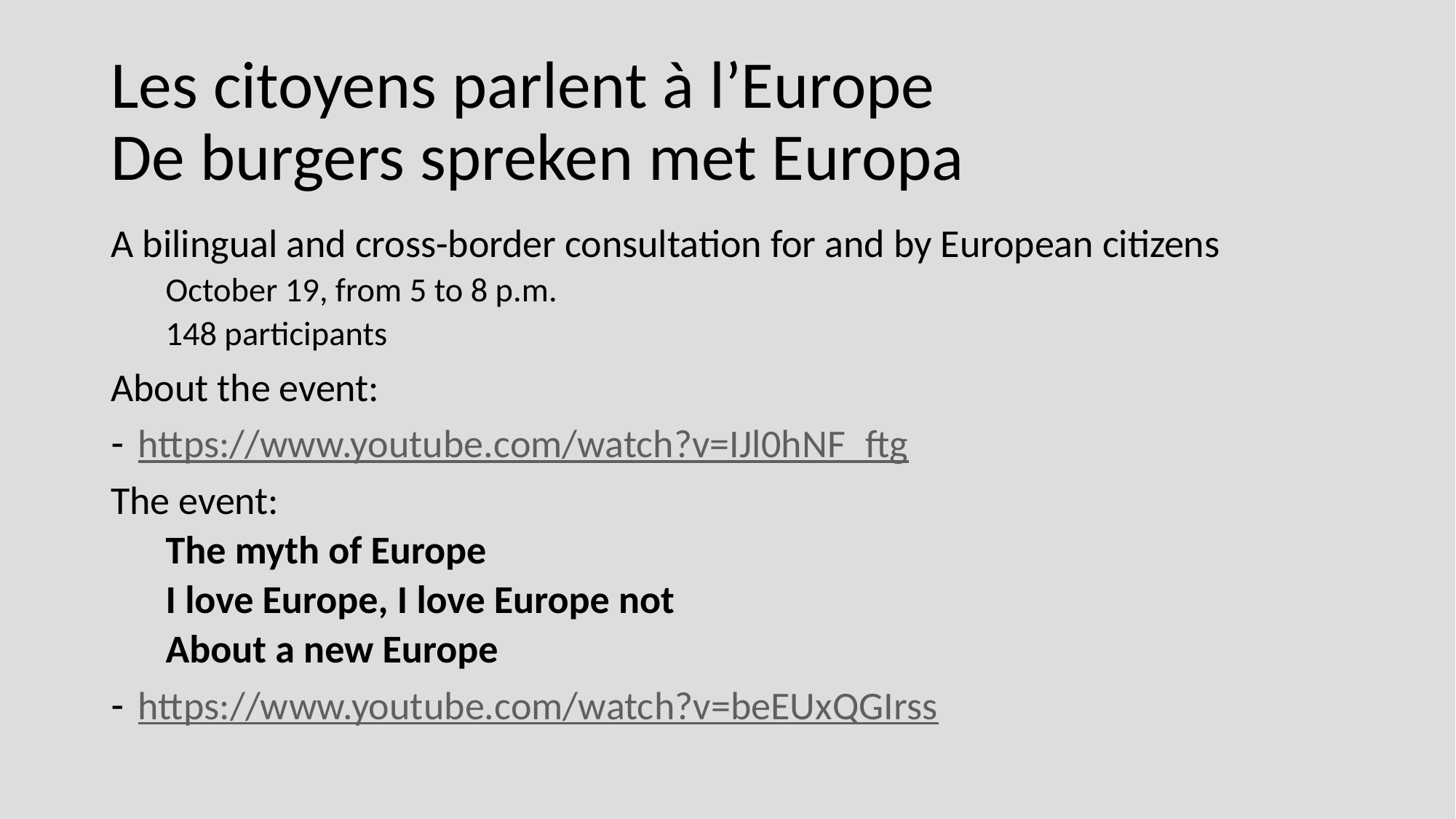

# Les citoyens parlent à l’Europe De burgers spreken met Europa
A bilingual and cross-border consultation for and by European citizens
October 19, from 5 to 8 p.m.
148 participants
About the event:
https://www.youtube.com/watch?v=IJl0hNF_ftg
The event:
The myth of Europe
I love Europe, I love Europe not
About a new Europe
https://www.youtube.com/watch?v=beEUxQGIrss